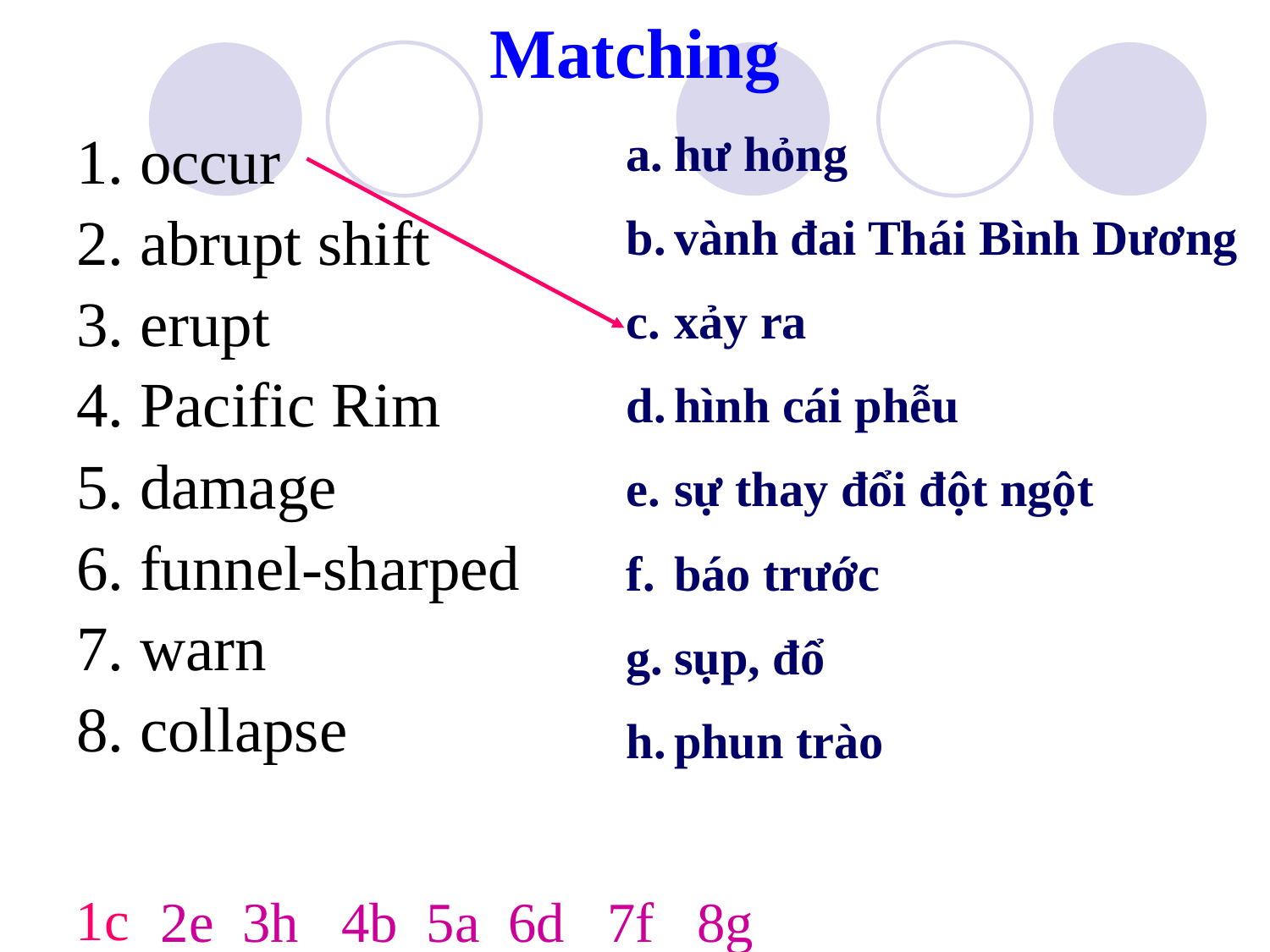

# Matching

hư hỏng
vành đai Thái Bình Dương
xảy ra
hình cái phễu
sự thay đổi đột ngột
báo trước
sụp, đổ
phun trào

1. occur
2. abrupt shift
3. erupt
4. Pacific Rim
5. damage
6. funnel-sharped
7. warn
8. collapse

1c
2e  3h   4b  5a  6d   7f   8g